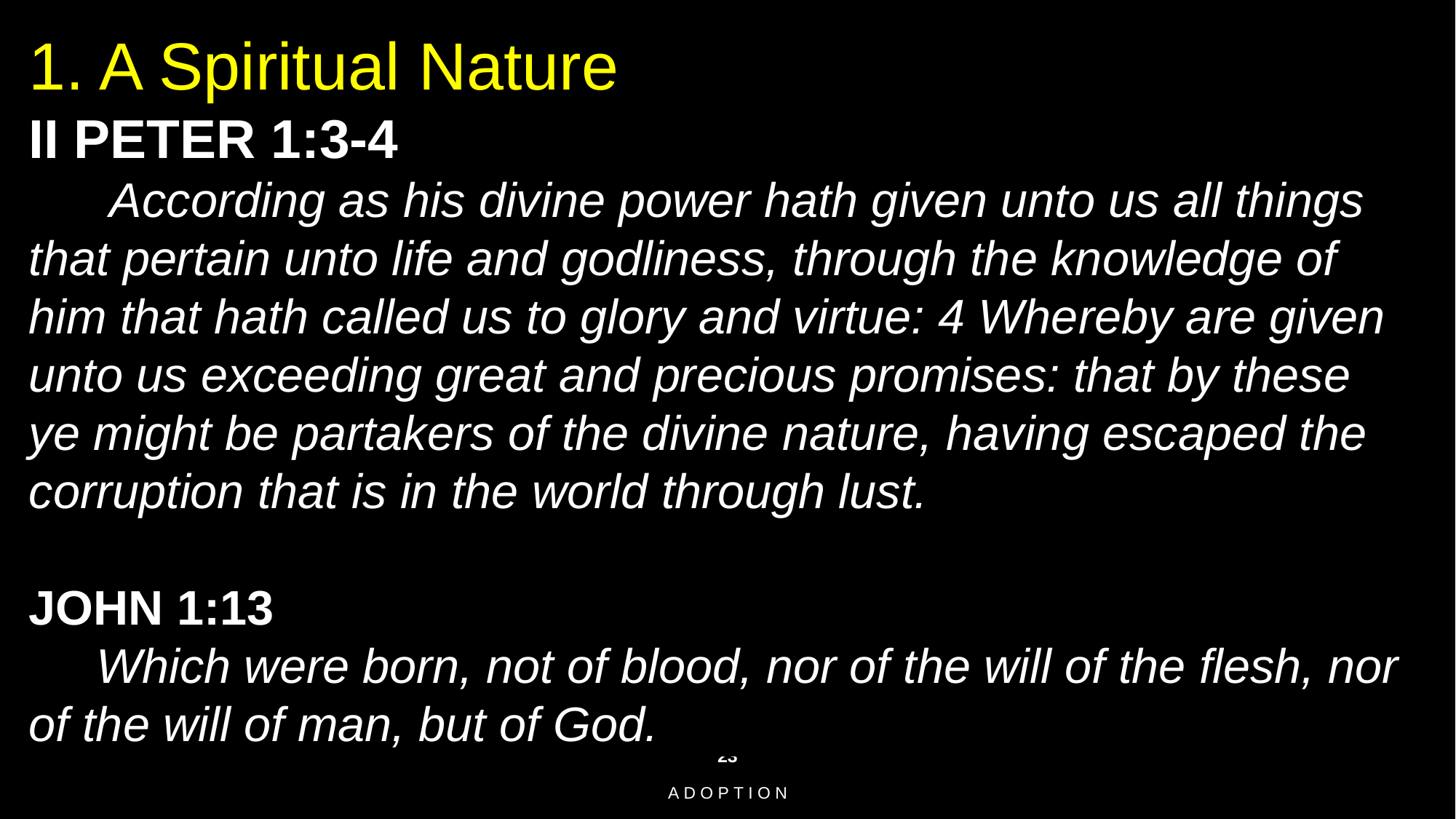

1. A Spiritual Nature
II PETER 1:3-4
      According as his divine power hath given unto us all things that pertain unto life and godliness, through the knowledge of him that hath called us to glory and virtue: 4 Whereby are given unto us exceeding great and precious promises: that by these ye might be partakers of the divine nature, having escaped the corruption that is in the world through lust.

JOHN 1:13
     Which were born, not of blood, nor of the will of the flesh, nor of the will of man, but of God.
09/17/2025
23
Adoption